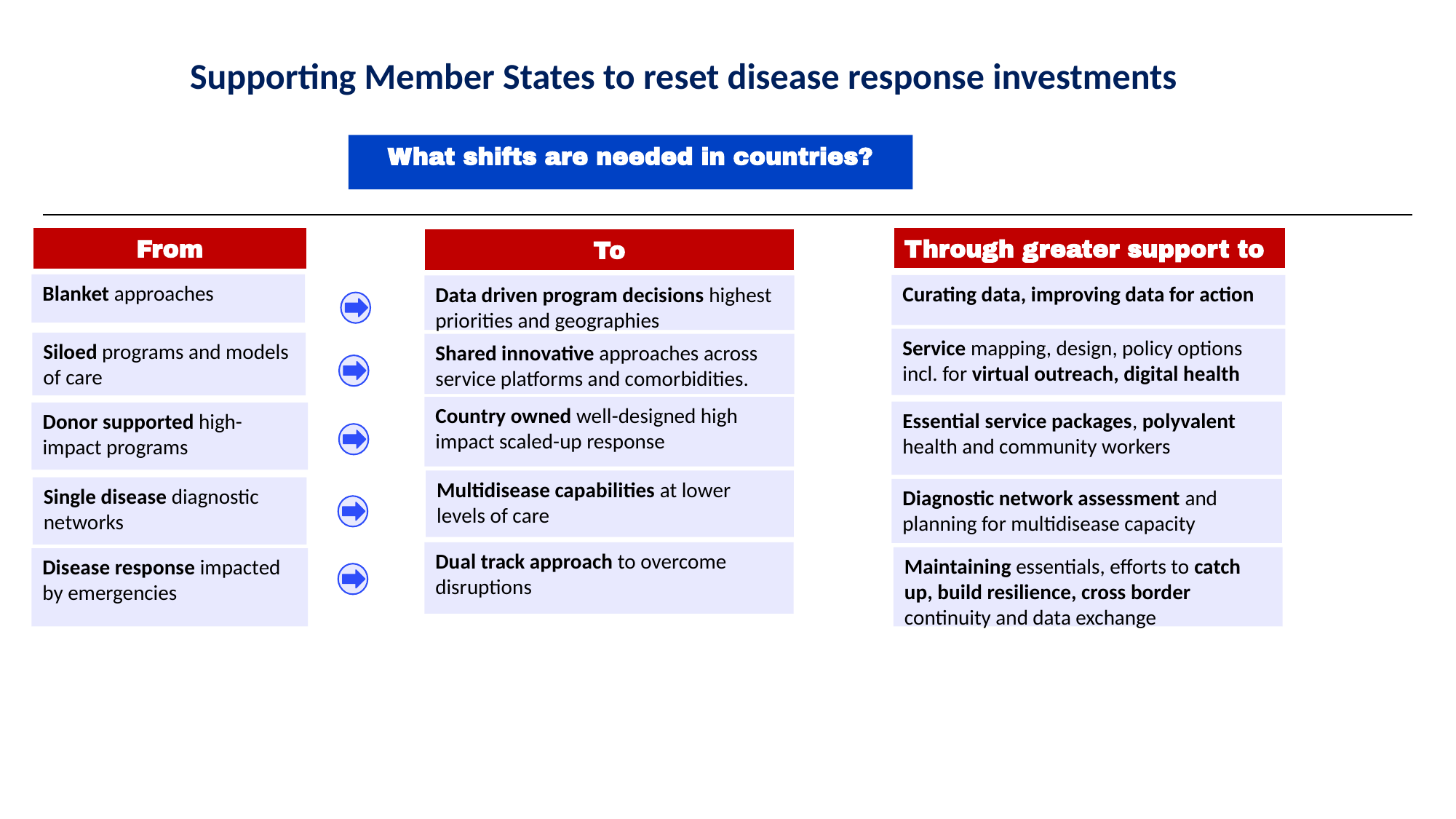

# Supporting Member States to reset disease response investments
What shifts are needed in countries?
From
Through greater support to
To
Blanket approaches
Curating data, improving data for action
Data driven program decisions highest priorities and geographies

Service mapping, design, policy options incl. for virtual outreach, digital health
Siloed programs and models of care
Shared innovative approaches across service platforms and comorbidities.

Country owned well-designed high impact scaled-up response
Essential service packages, polyvalent health and community workers
Donor supported high-impact programs

Multidisease capabilities at lower levels of care

Single disease diagnostic networks
Diagnostic network assessment and planning for multidisease capacity

Dual track approach to overcome disruptions
Maintaining essentials, efforts to catch up, build resilience, cross border continuity and data exchange
Disease response impacted by emergencies